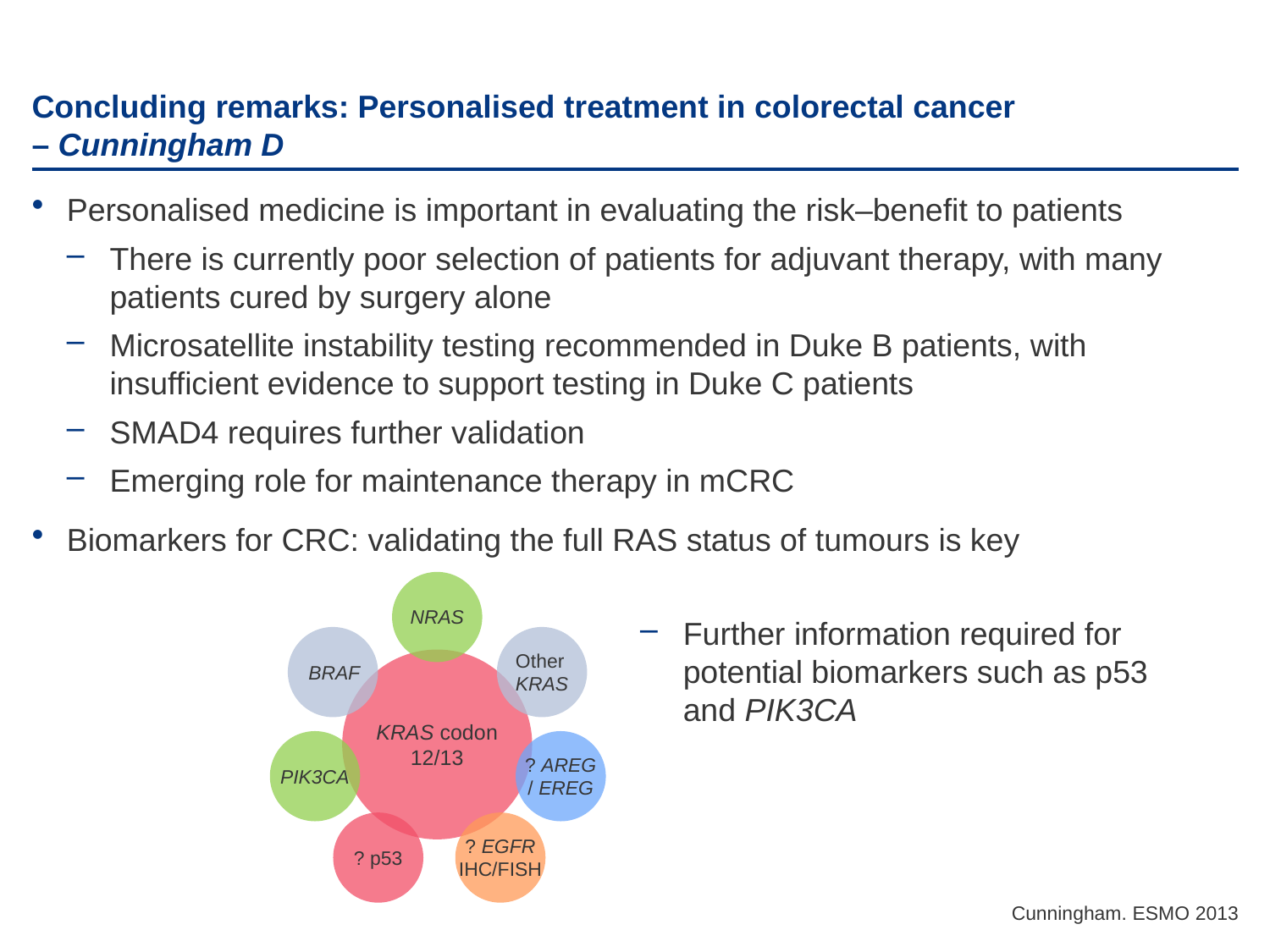

# Concluding remarks: Personalised treatment in colorectal cancer – Cunningham D
Personalised medicine is important in evaluating the risk–benefit to patients
There is currently poor selection of patients for adjuvant therapy, with many patients cured by surgery alone
Microsatellite instability testing recommended in Duke B patients, with insufficient evidence to support testing in Duke C patients
SMAD4 requires further validation
Emerging role for maintenance therapy in mCRC
Biomarkers for CRC: validating the full RAS status of tumours is key

NRAS
Further information required for potential biomarkers such as p53 and PIK3CA

Other
KRAS

KRAS codon
12/13
BRAF

PIK3CA

? AREG
/ EREG

? p53

? EGFR
IHC/FISH
Cunningham. ESMO 2013